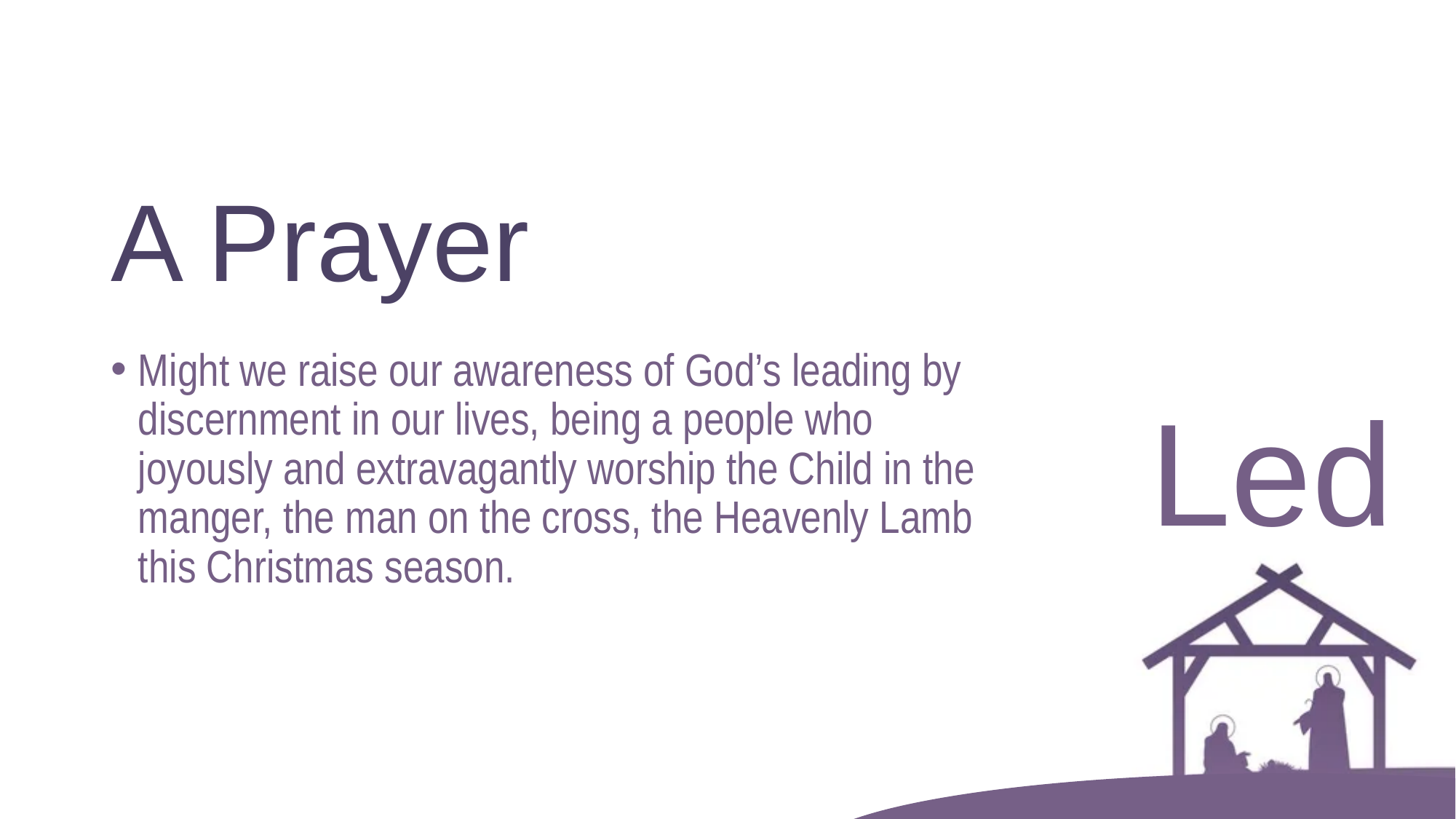

# A Prayer
Might we raise our awareness of God’s leading by discernment in our lives, being a people who joyously and extravagantly worship the Child in the manger, the man on the cross, the Heavenly Lamb this Christmas season.